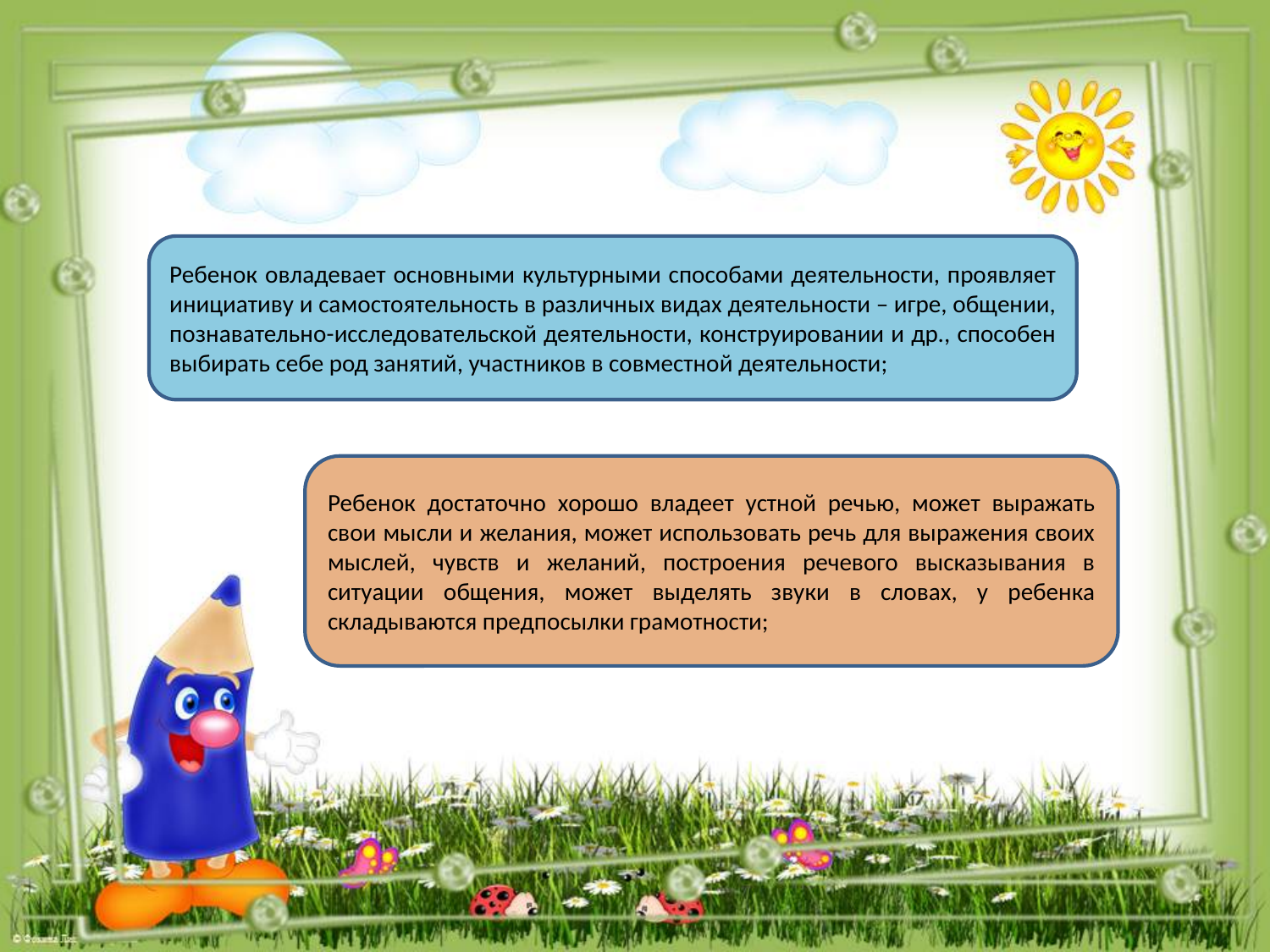

Ребенок овладевает основными культурными способами деятельности, проявляет инициативу и самостоятельность в различных видах деятельности – игре, общении, познавательно-исследовательской деятельности, конструировании и др., способен выбирать себе род занятий, участников в совместной деятельности;

Ребенок достаточно хорошо владеет устной речью, может выражать свои мысли и желания, может использовать речь для выражения своих мыслей, чувств и желаний, построения речевого высказывания в ситуации общения, может выделять звуки в словах, у ребенка складываются предпосылки грамотности;